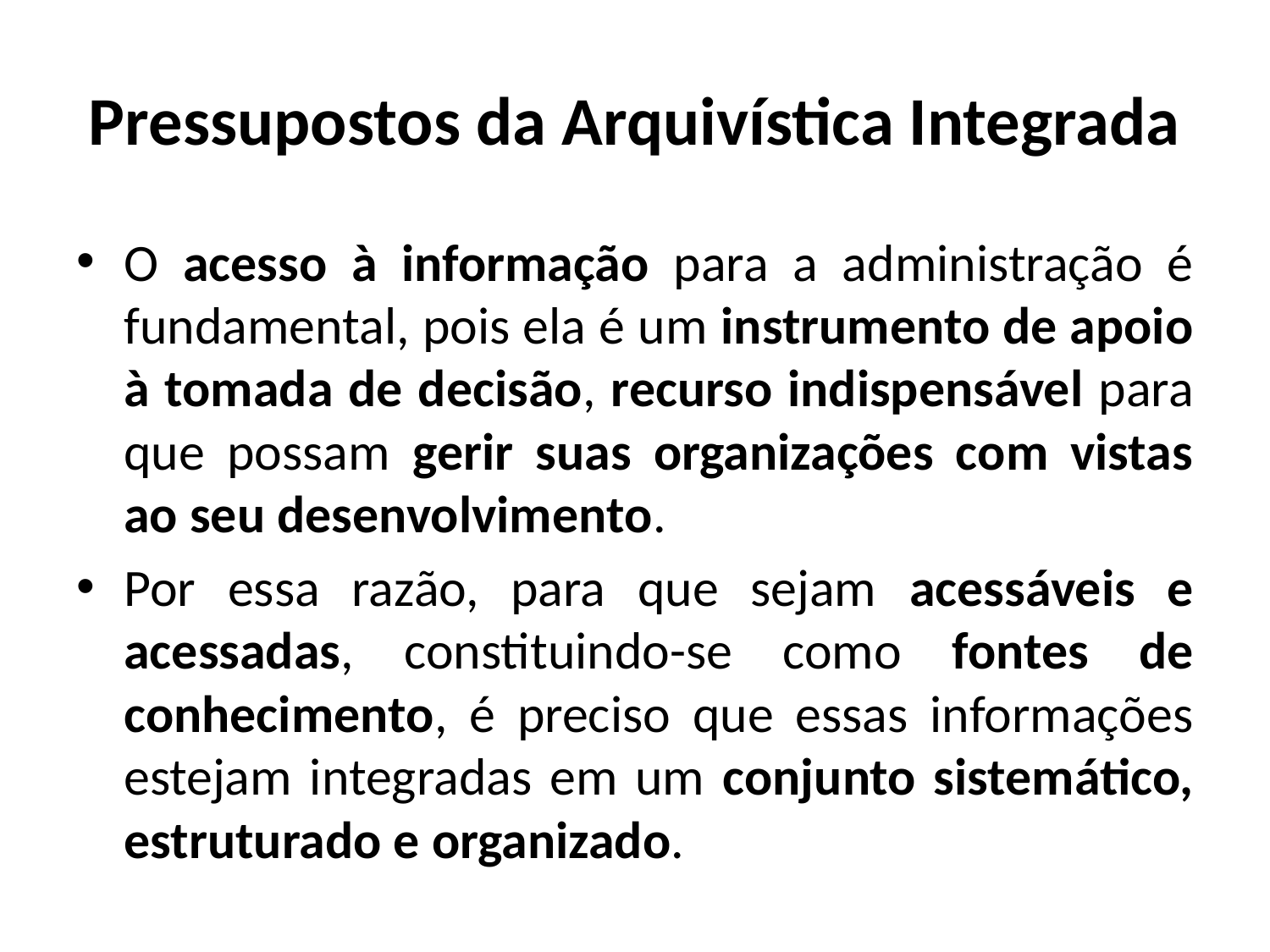

# Pressupostos da Arquivística Integrada
O acesso à informação para a administração é fundamental, pois ela é um instrumento de apoio à tomada de decisão, recurso indispensável para que possam gerir suas organizações com vistas ao seu desenvolvimento.
Por essa razão, para que sejam acessáveis e acessadas, constituindo-se como fontes de conhecimento, é preciso que essas informações estejam integradas em um conjunto sistemático, estruturado e organizado.